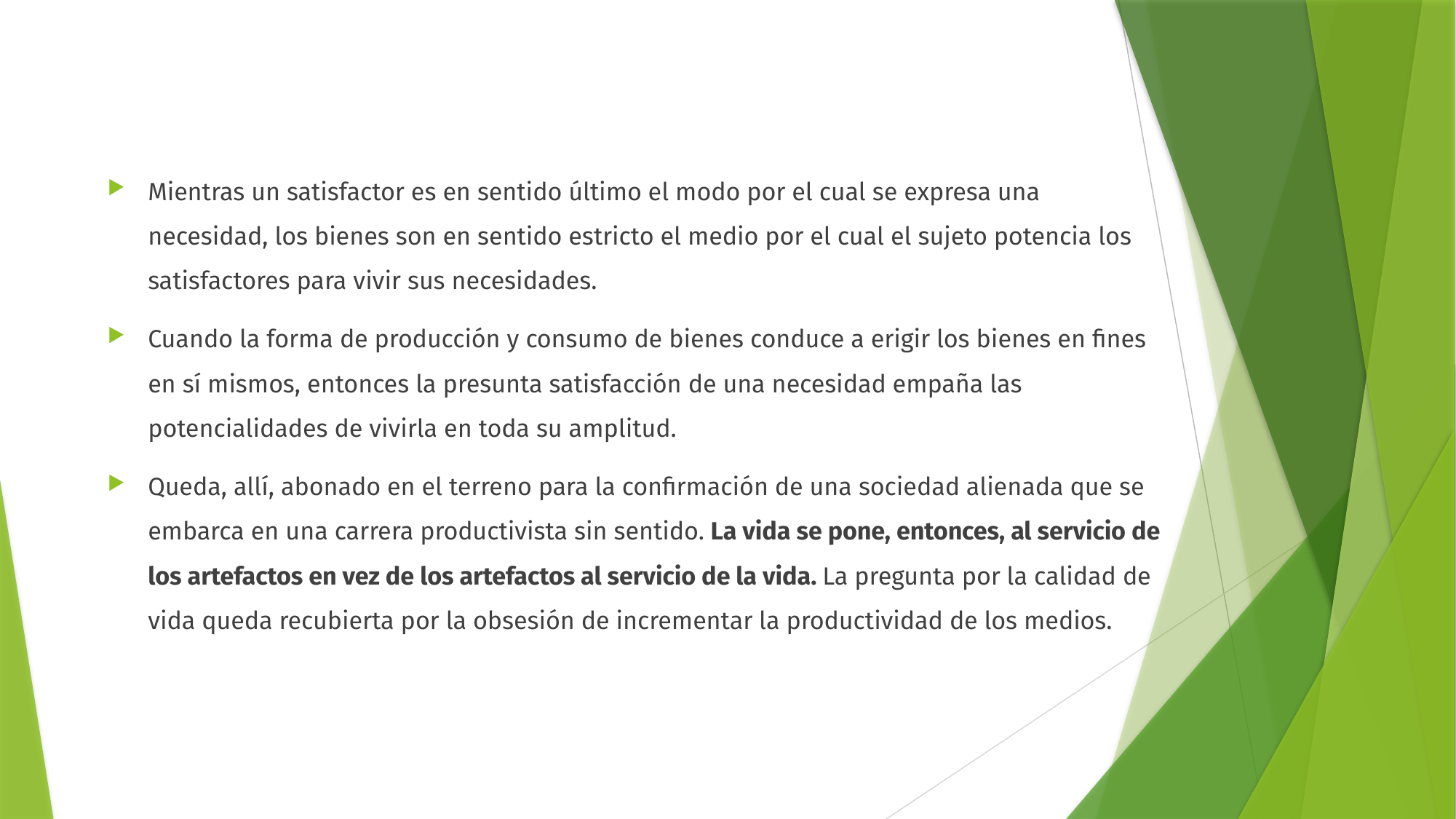

Mientras un satisfactor es en sentido último el modo por el cual se expresa una necesidad, los bienes son en sentido estricto el medio por el cual el sujeto potencia los satisfactores para vivir sus necesidades.
Cuando la forma de producción y consumo de bienes conduce a erigir los bienes en fines en sí mismos, entonces la presunta satisfacción de una necesidad empaña las potencialidades de vivirla en toda su amplitud.
Queda, allí, abonado en el terreno para la confirmación de una sociedad alienada que se embarca en una carrera productivista sin sentido. La vida se pone, entonces, al servicio de los artefactos en vez de los artefactos al servicio de la vida. La pregunta por la calidad de vida queda recubierta por la obsesión de incrementar la productividad de los medios.